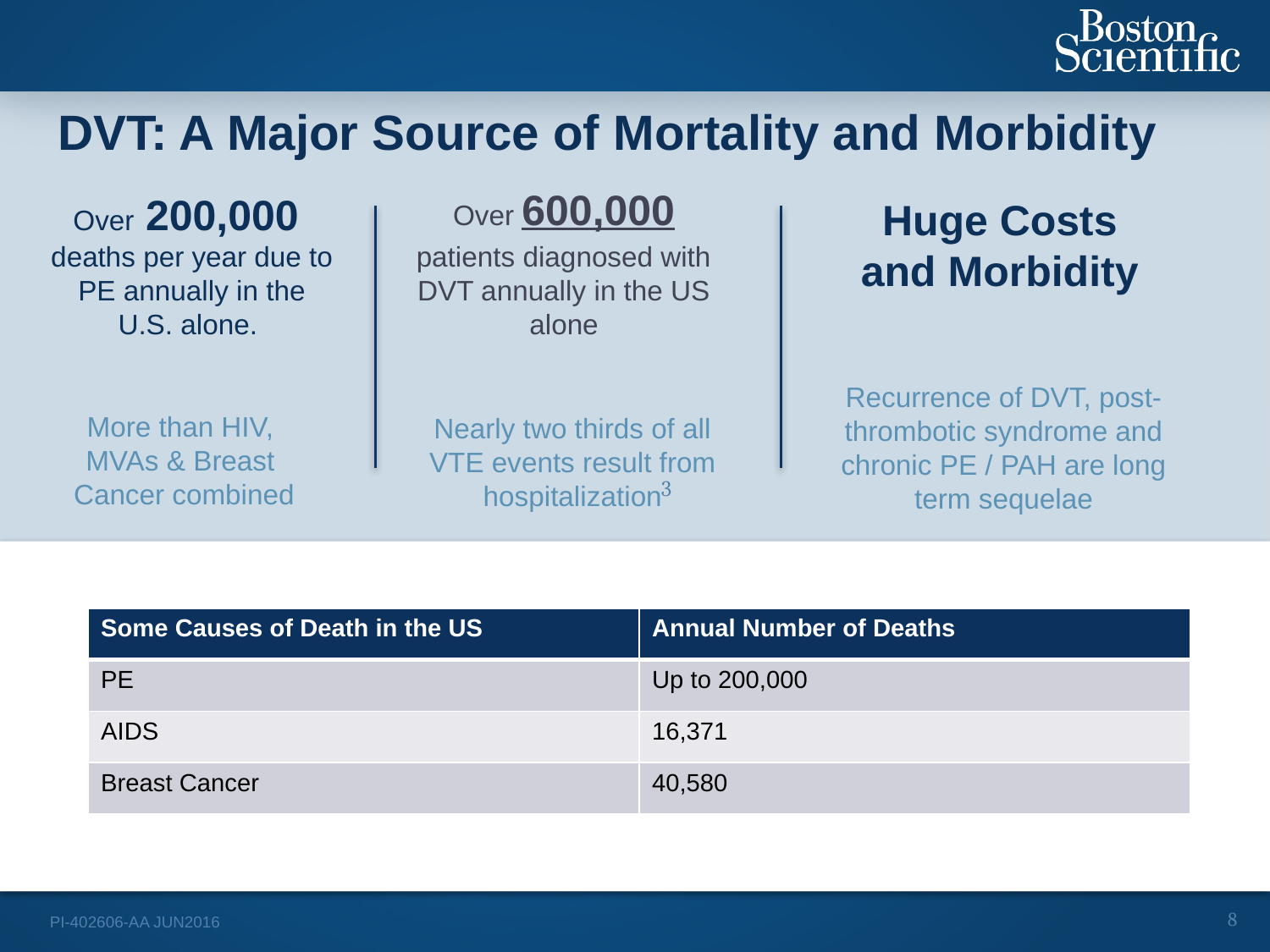

DVT: A Major Source of Mortality and Morbidity
Over 600,000
patients diagnosed with DVT annually in the US alone
Over 200,000
deaths per year due to PE annually in the U.S. alone.
Huge Costs and Morbidity
Recurrence of DVT, post-thrombotic syndrome and chronic PE / PAH are long term sequelae
More than HIV,
MVAs & Breast
Cancer combined
Nearly two thirds of all VTE events result from hospitalization
3

| Some Causes of Death in the US | Annual Number of Deaths |
| --- | --- |
| PE | Up to 200,000 |
| AIDS | 16,371 |
| Breast Cancer | 40,580 |
8